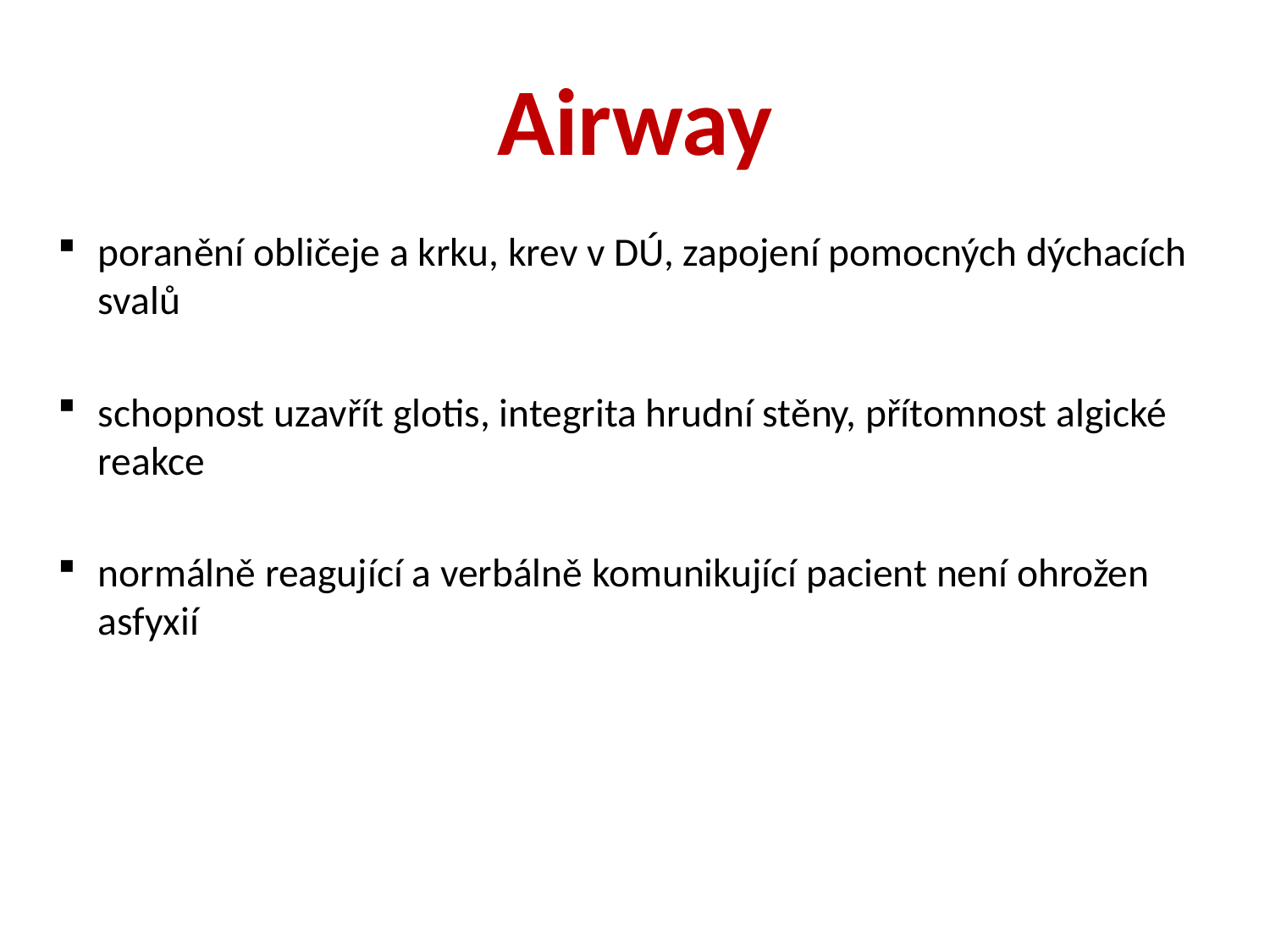

# Airway

poranění obličeje a krku, krev v DÚ, zapojení pomocných dýchacích svalů

schopnost uzavřít glotis, integrita hrudní stěny, přítomnost algické reakce

normálně reagující a verbálně komunikující pacient není ohrožen asfyxií